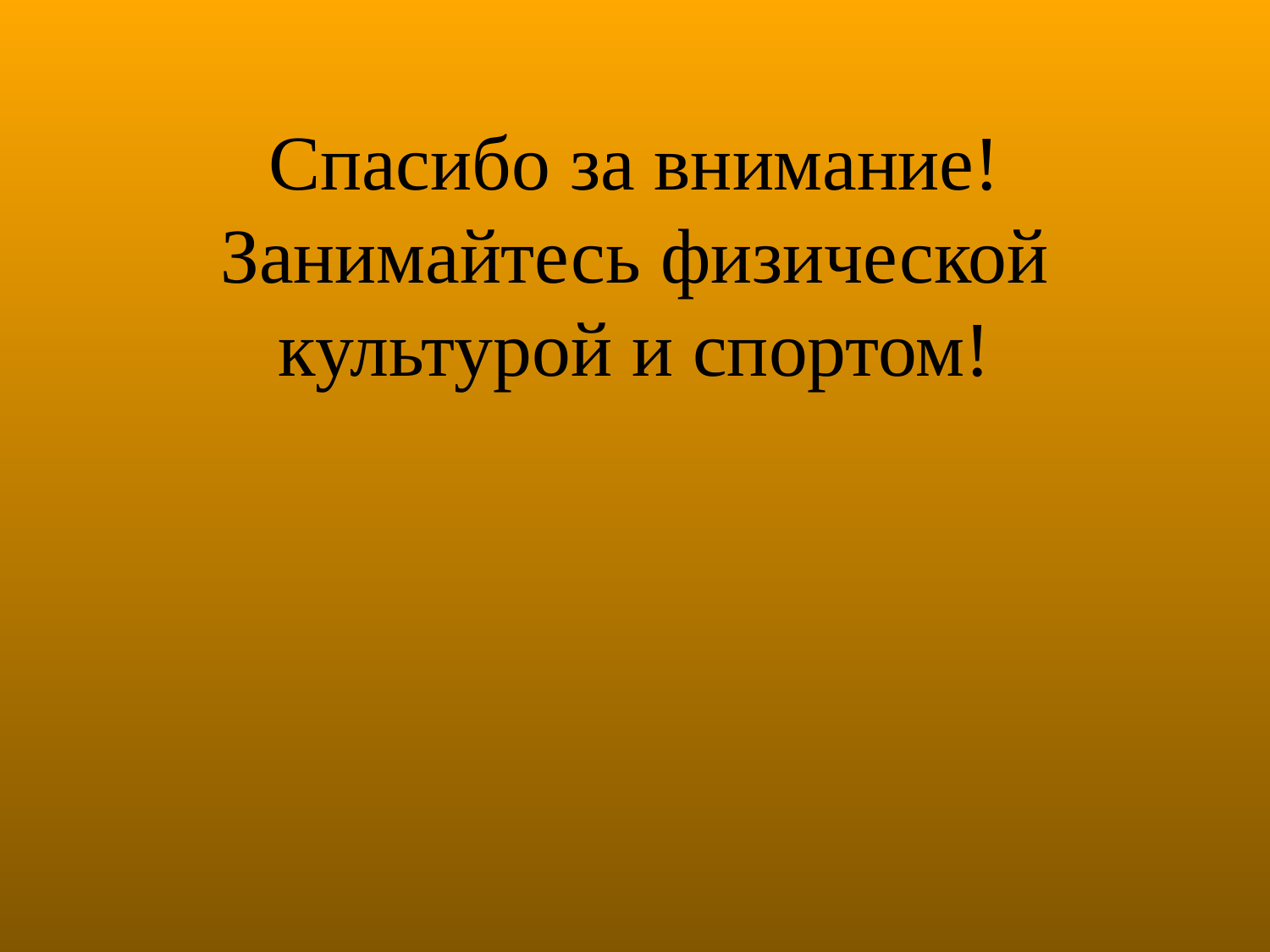

# Спасибо за внимание! Занимайтесь физической культурой и спортом!